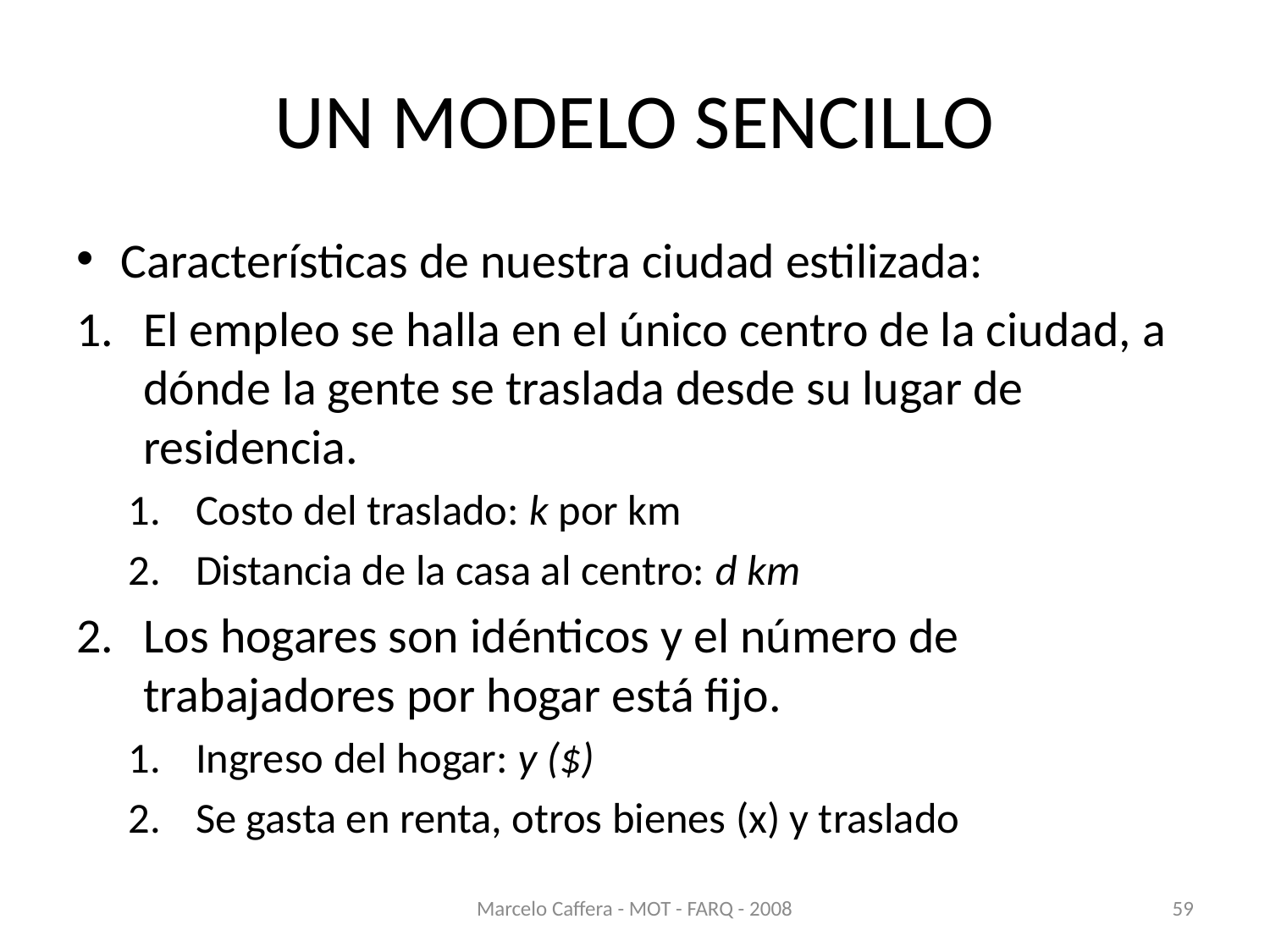

# UN MODELO SENCILLO
Características de nuestra ciudad estilizada:
El empleo se halla en el único centro de la ciudad, a dónde la gente se traslada desde su lugar de residencia.
Costo del traslado: k por km
Distancia de la casa al centro: d km
Los hogares son idénticos y el número de trabajadores por hogar está fijo.
Ingreso del hogar: y ($)
Se gasta en renta, otros bienes (x) y traslado
Marcelo Caffera - MOT - FARQ - 2008
59